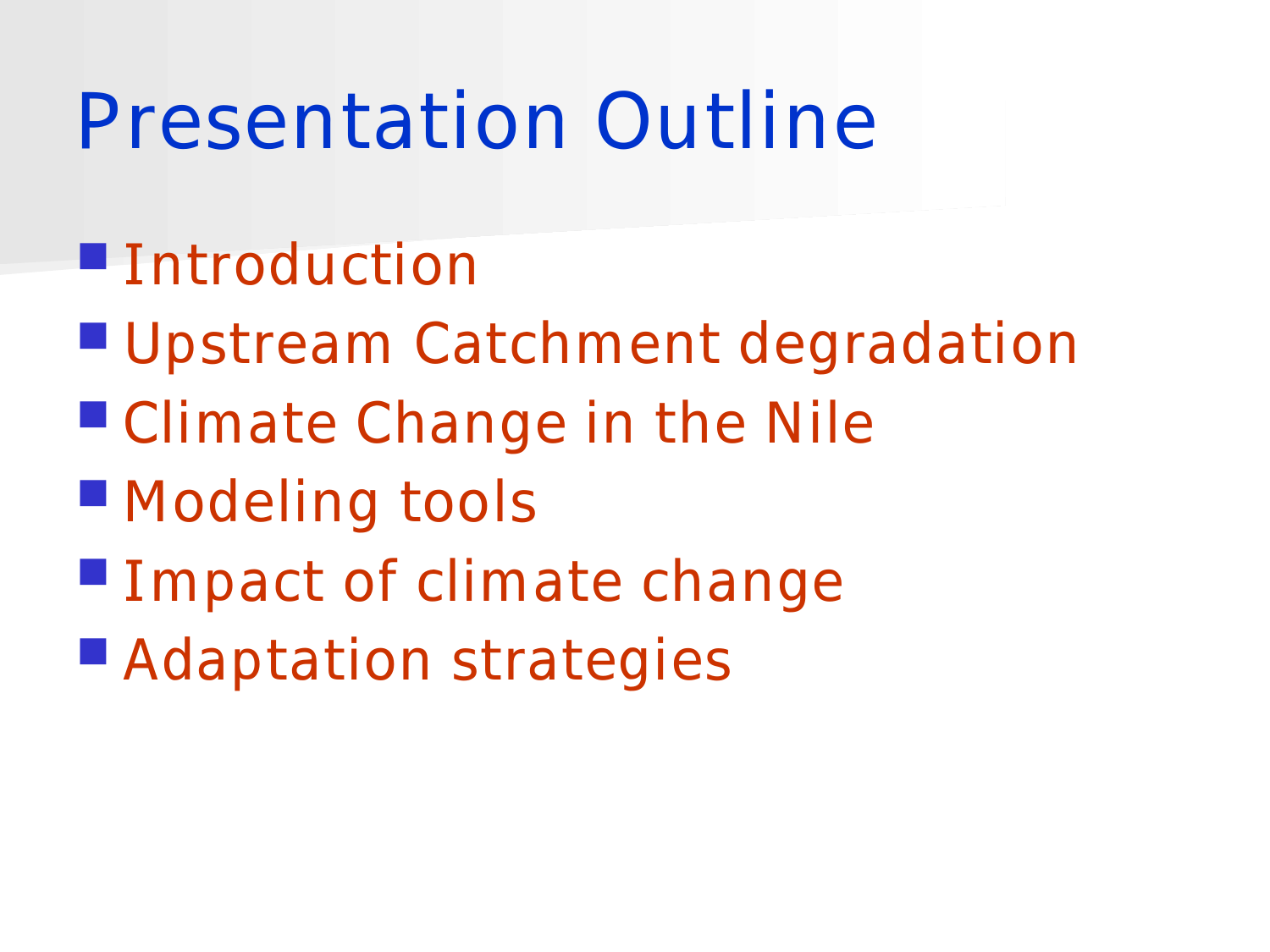

# Presentation Outline
Introduction
Upstream Catchment degradation
Climate Change in the Nile
Modeling tools
Impact of climate change
Adaptation strategies